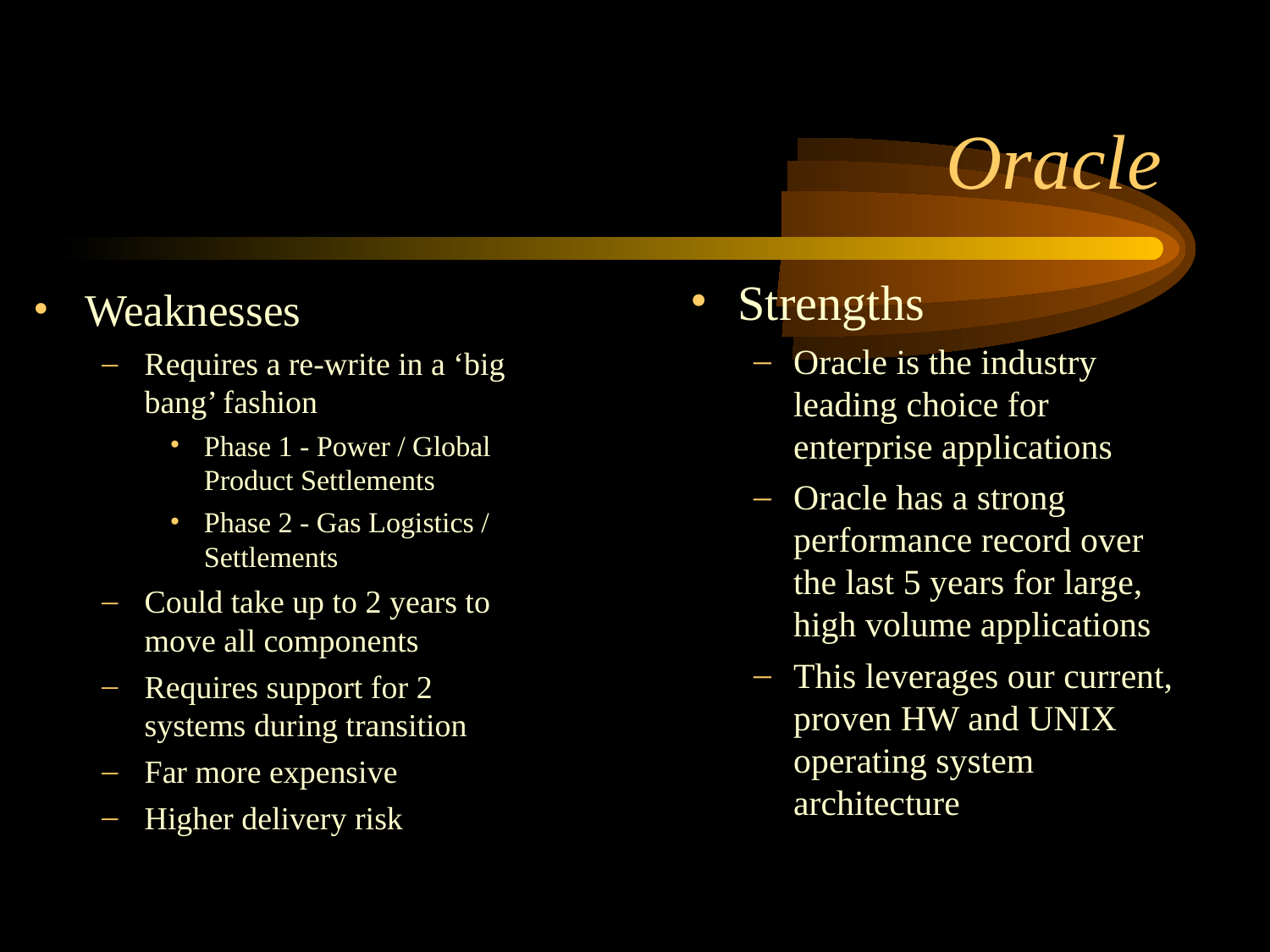

# Oracle
Strengths
Oracle is the industry leading choice for enterprise applications
Oracle has a strong performance record over the last 5 years for large, high volume applications
This leverages our current, proven HW and UNIX operating system architecture

Weaknesses
Requires a re-write in a ‘big bang’ fashion
Phase 1 - Power / Global Product Settlements
Phase 2 - Gas Logistics / Settlements
Could take up to 2 years to move all components
Requires support for 2 systems during transition
Far more expensive
Higher delivery risk